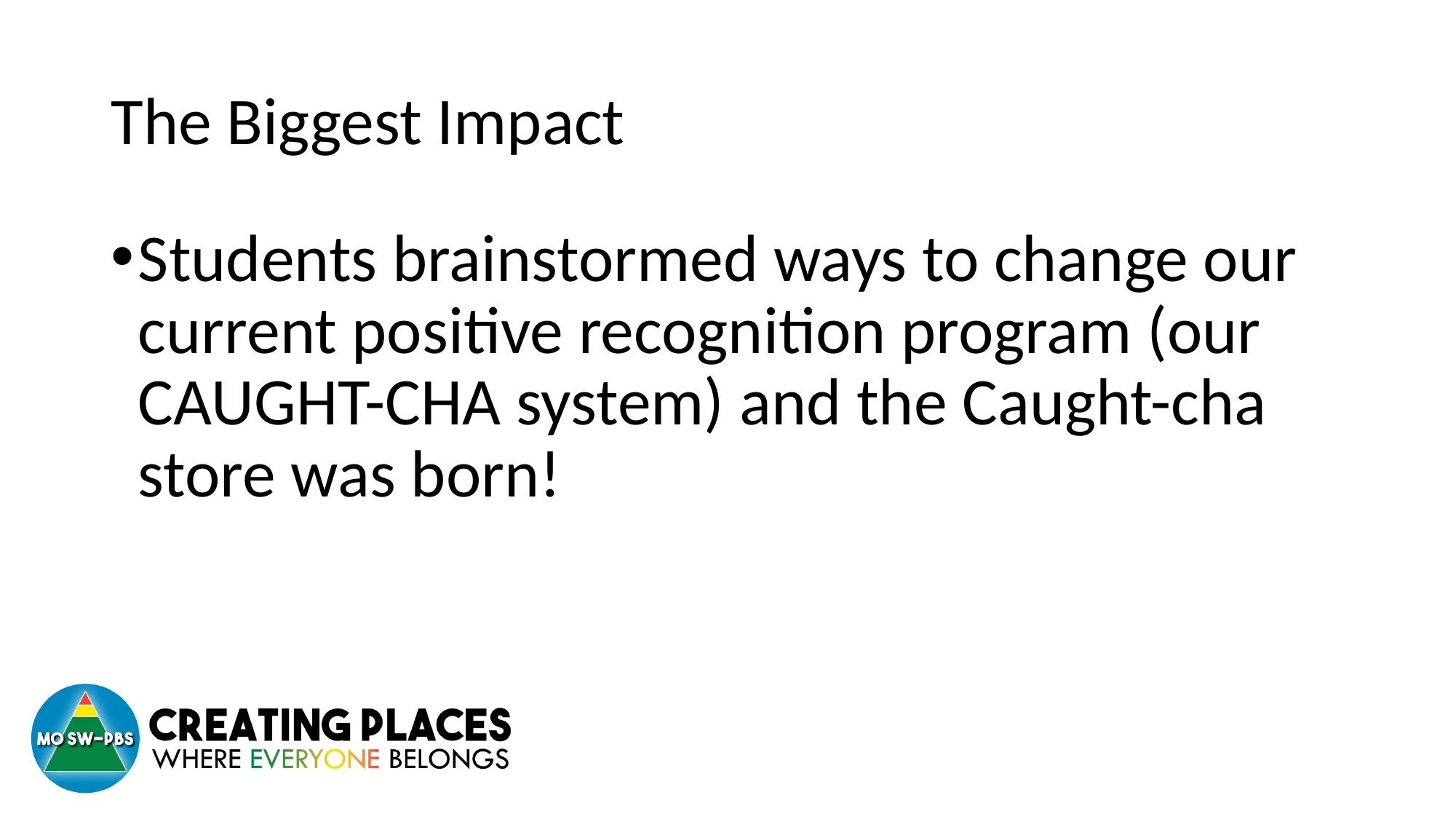

# The Biggest Impact
Students brainstormed ways to change our current positive recognition program (our CAUGHT-CHA system) and the Caught-cha store was born!